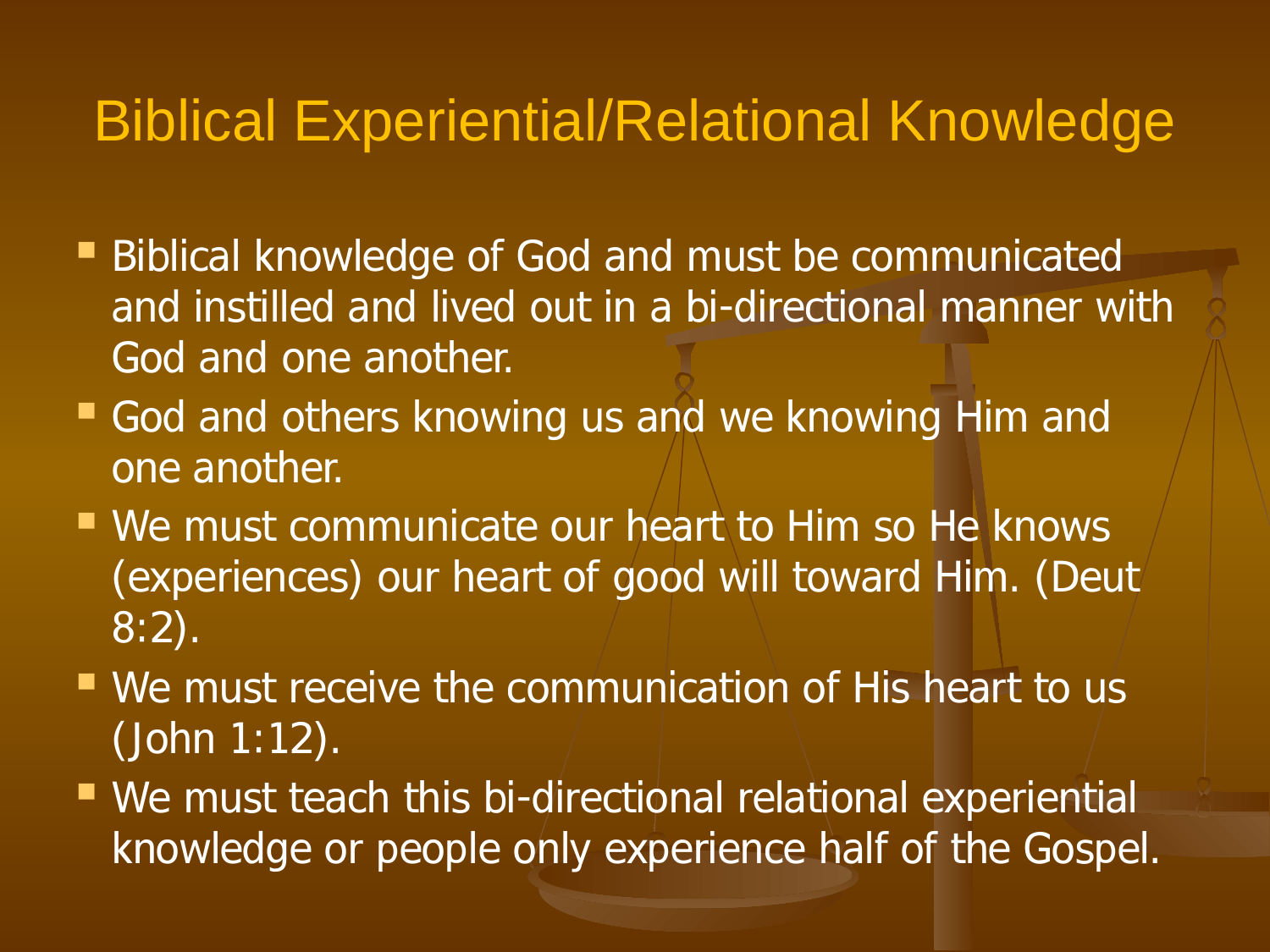

# Biblical Experiential/Relational Knowledge
Biblical knowledge of God and must be communicated and instilled and lived out in a bi-directional manner with God and one another.
God and others knowing us and we knowing Him and one another.
We must communicate our heart to Him so He knows (experiences) our heart of good will toward Him. (Deut 8:2).
We must receive the communication of His heart to us (John 1:12).
We must teach this bi-directional relational experiential knowledge or people only experience half of the Gospel.